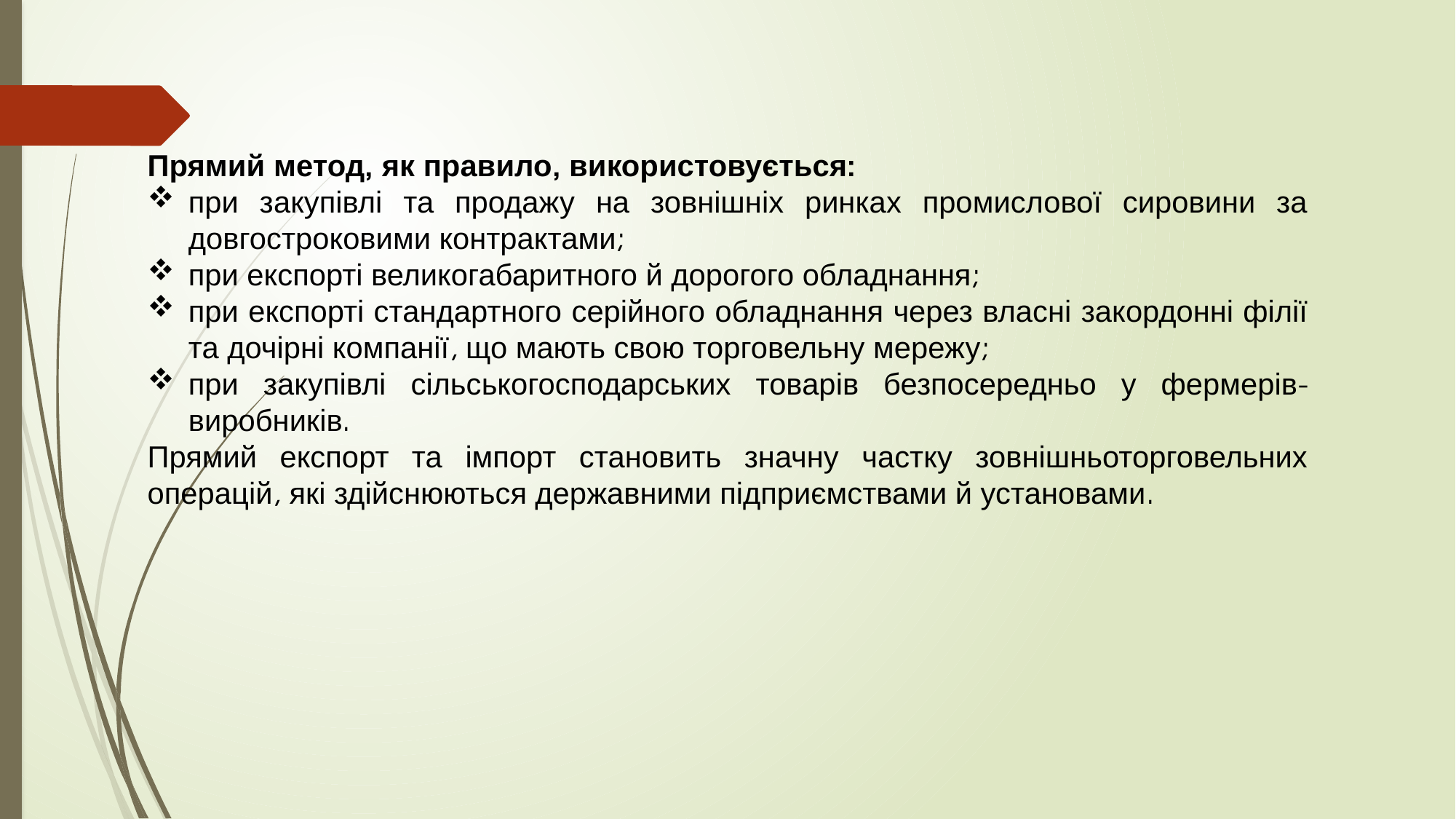

Прямий метод, як правило, використовується:
при закупівлі та продажу на зовнішніх ринках промислової сировини за довгостроковими контрактами;
при експорті великогабаритного й дорогого обладнання;
при експорті стандартного серійного обладнання через власні закордонні філії та дочірні компанії, що мають свою торговельну мережу;
при закупівлі сільськогосподарських товарів безпосередньо у фермерів-виробників.
Прямий експорт та імпорт становить значну частку зовнішньоторговельних операцій, які здійснюються державними підприємствами й установами.